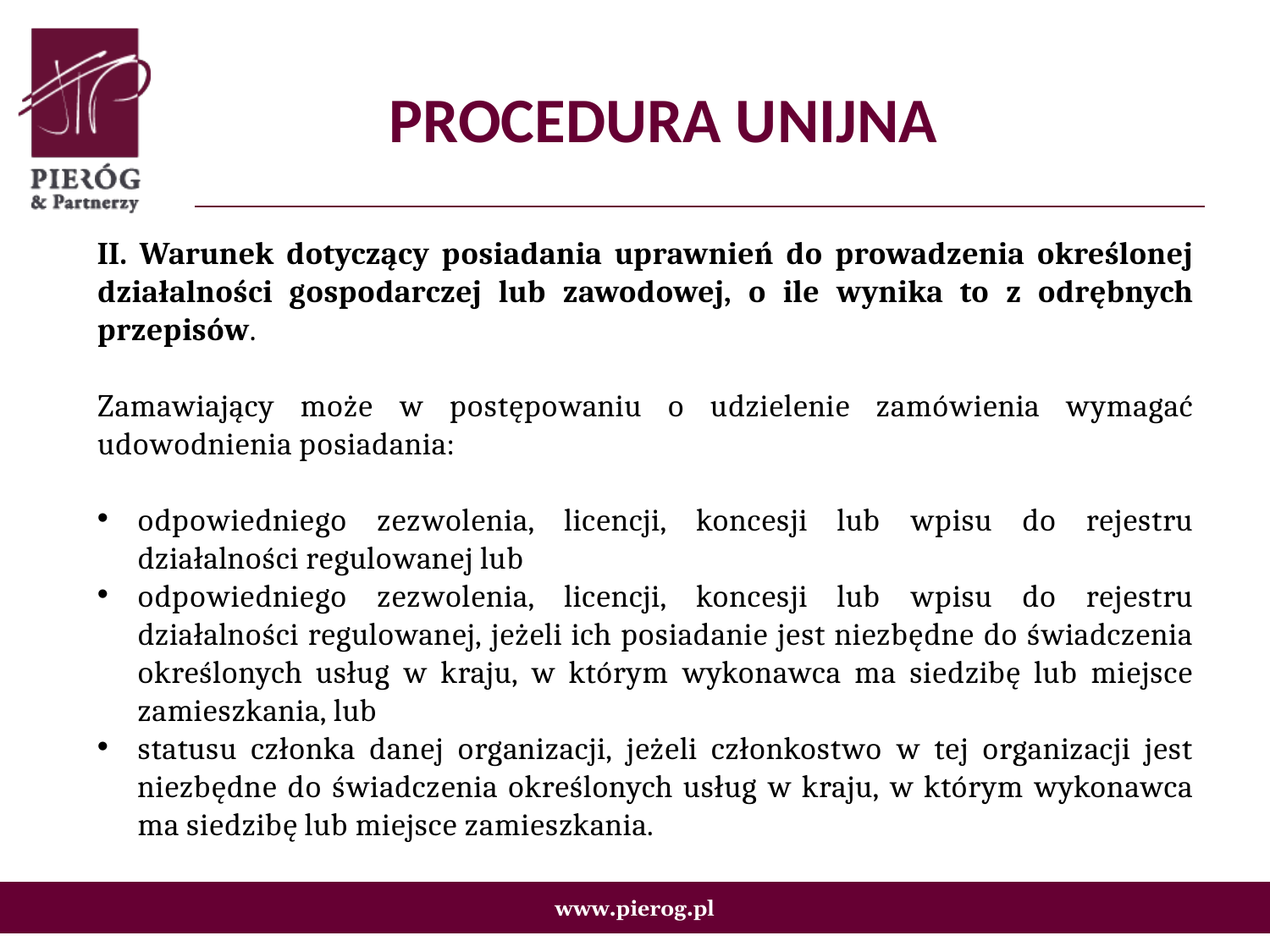

# PROCEDURA UNIJNA
II. Warunek dotyczący posiadania uprawnień do prowadzenia określonej działalności gospodarczej lub zawodowej, o ile wynika to z odrębnych przepisów.

Zamawiający może w postępowaniu o udzielenie zamówienia wymagać udowodnienia posiadania:

odpowiedniego zezwolenia, licencji, koncesji lub wpisu do rejestru działalności regulowanej lub
odpowiedniego zezwolenia, licencji, koncesji lub wpisu do rejestru działalności regulowanej, jeżeli ich posiadanie jest niezbędne do świadczenia określonych usług w kraju, w którym wykonawca ma siedzibę lub miejsce zamieszkania, lub
statusu członka danej organizacji, jeżeli członkostwo w tej organizacji jest niezbędne do świadczenia określonych usług w kraju, w którym wykonawca ma siedzibę lub miejsce zamieszkania.